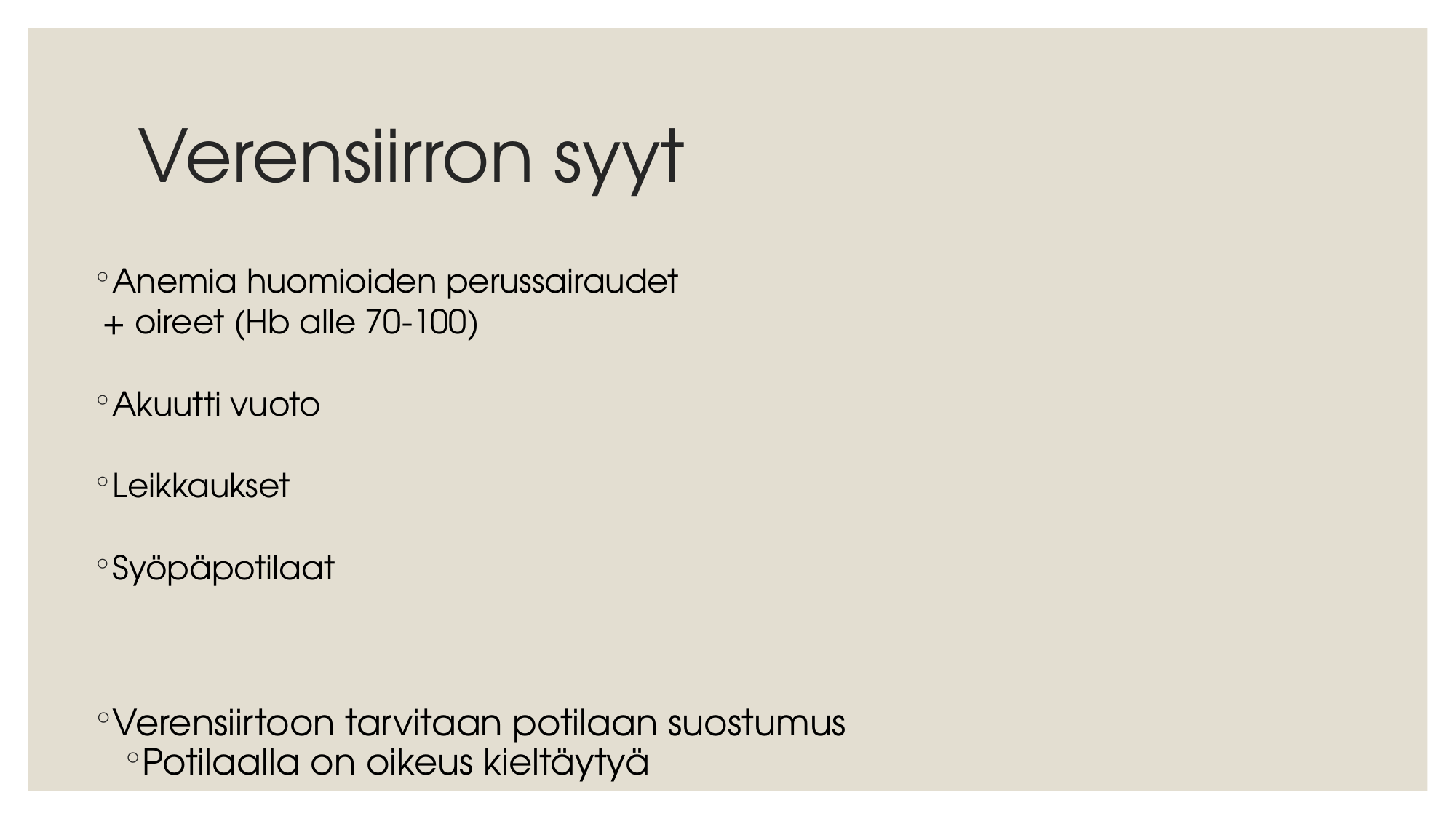

# Verensiirron syyt
Anemia huomioiden perussairaudet
 + oireet (Hb alle 70-100)

Akuutti vuoto

Leikkaukset

Syöpäpotilaat

Verensiirtoon tarvitaan potilaan suostumus
Potilaalla on oikeus kieltäytyä